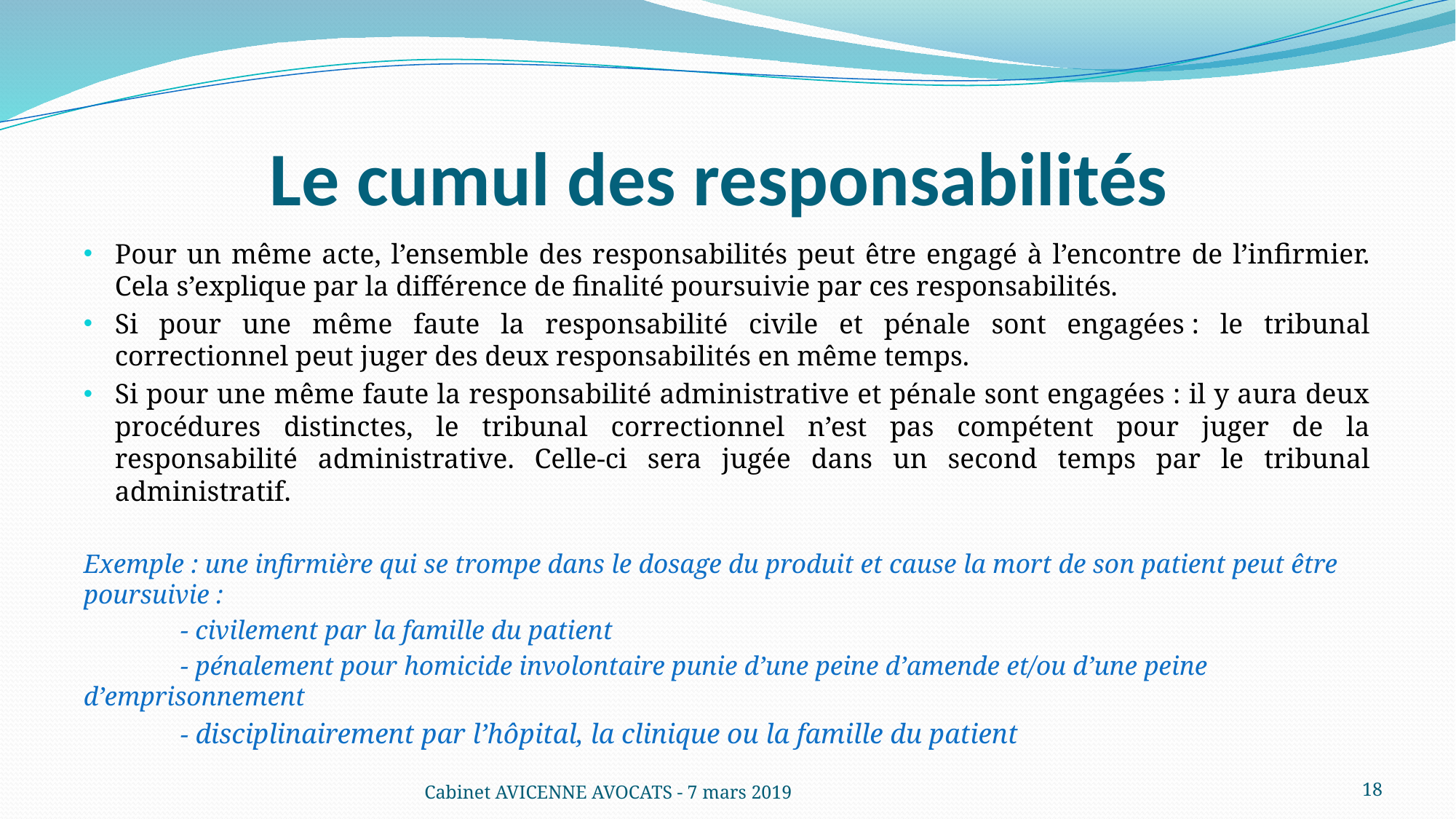

# Le cumul des responsabilités
Pour un même acte, l’ensemble des responsabilités peut être engagé à l’encontre de l’infirmier. Cela s’explique par la différence de finalité poursuivie par ces responsabilités.
Si pour une même faute la responsabilité civile et pénale sont engagées : le tribunal correctionnel peut juger des deux responsabilités en même temps.
Si pour une même faute la responsabilité administrative et pénale sont engagées : il y aura deux procédures distinctes, le tribunal correctionnel n’est pas compétent pour juger de la responsabilité administrative. Celle-ci sera jugée dans un second temps par le tribunal administratif.

Exemple : une infirmière qui se trompe dans le dosage du produit et cause la mort de son patient peut être poursuivie :
	- civilement par la famille du patient
	- pénalement pour homicide involontaire punie d’une peine d’amende et/ou d’une peine d’emprisonnement
	- disciplinairement par l’hôpital, la clinique ou la famille du patient

Cabinet AVICENNE AVOCATS - 7 mars 2019
18